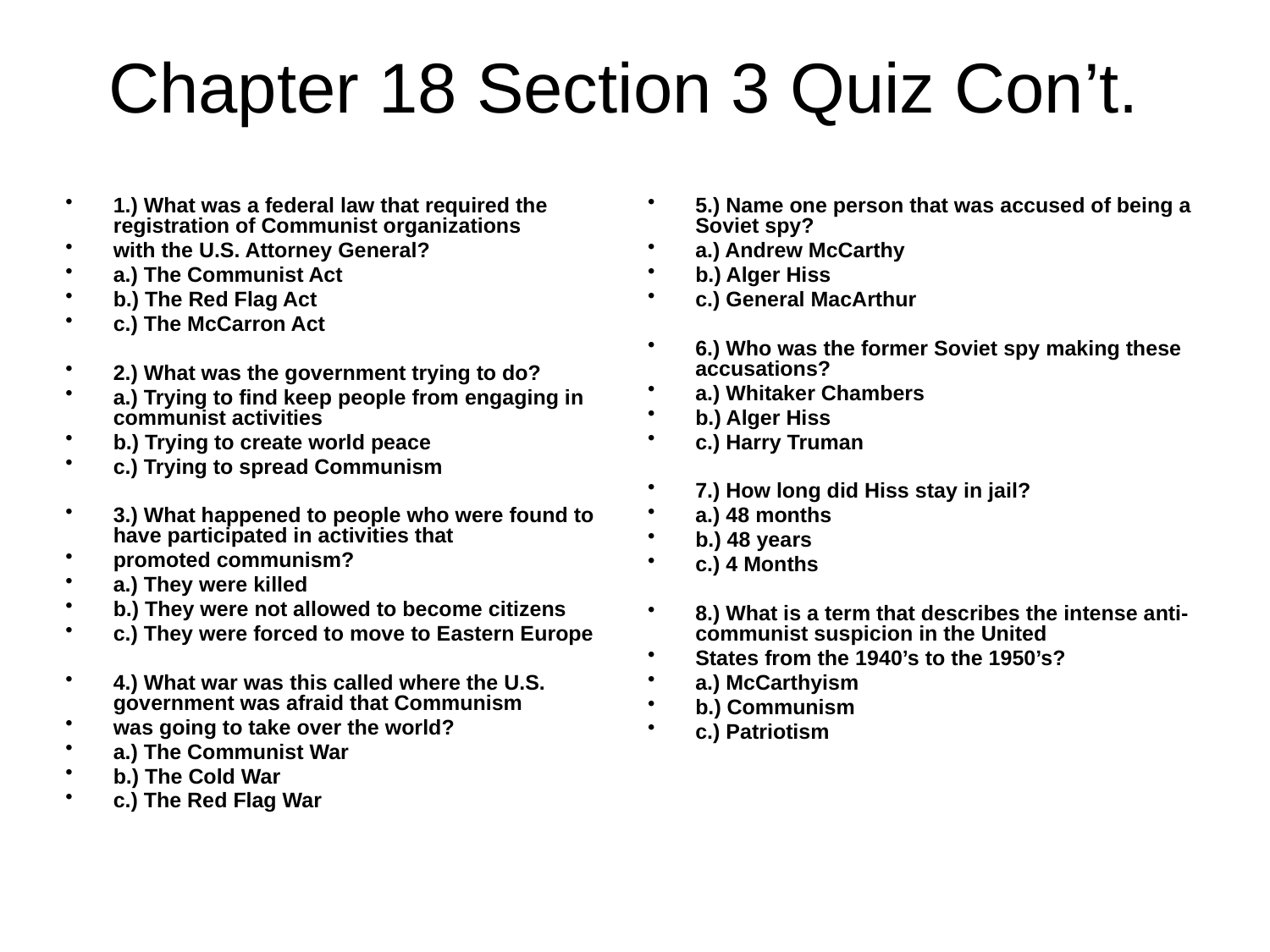

# Chapter 18 Section 3 Quiz Con’t.
1.) What was a federal law that required the registration of Communist organizations
with the U.S. Attorney General?
a.) The Communist Act
b.) The Red Flag Act
c.) The McCarron Act

2.) What was the government trying to do?
a.) Trying to find keep people from engaging in communist activities
b.) Trying to create world peace
c.) Trying to spread Communism

3.) What happened to people who were found to have participated in activities that
promoted communism?
a.) They were killed
b.) They were not allowed to become citizens
c.) They were forced to move to Eastern Europe

4.) What war was this called where the U.S. government was afraid that Communism
was going to take over the world?
a.) The Communist War
b.) The Cold War
c.) The Red Flag War
5.) Name one person that was accused of being a Soviet spy?
a.) Andrew McCarthy
b.) Alger Hiss
c.) General MacArthur

6.) Who was the former Soviet spy making these accusations?
a.) Whitaker Chambers
b.) Alger Hiss
c.) Harry Truman

7.) How long did Hiss stay in jail?
a.) 48 months
b.) 48 years
c.) 4 Months

8.) What is a term that describes the intense anti-communist suspicion in the United
States from the 1940’s to the 1950’s?
a.) McCarthyism
b.) Communism
c.) Patriotism